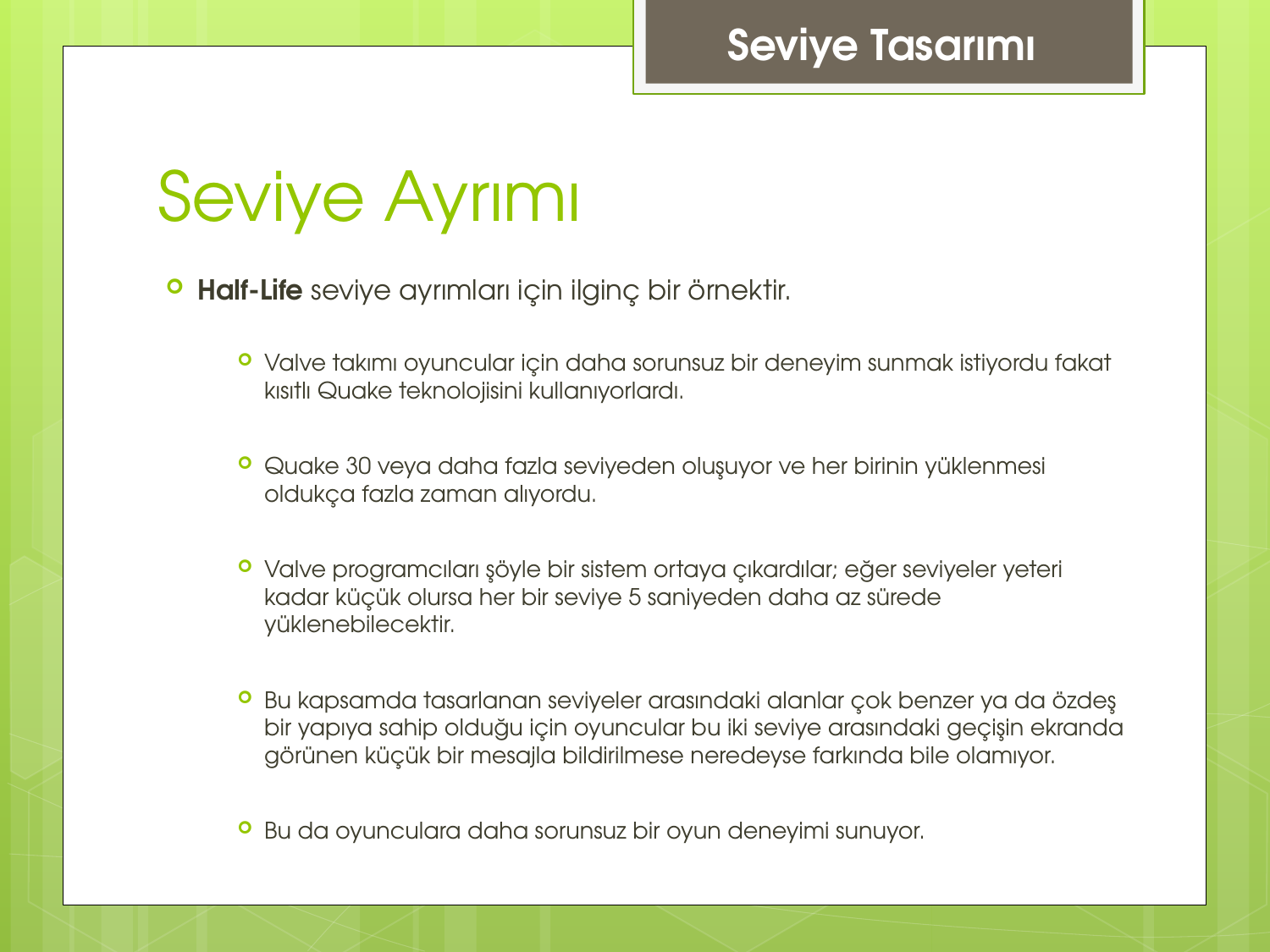

Seviye Tasarımı
# Seviye Ayrımı
Half-Life seviye ayrımları için ilginç bir örnektir.

Valve takımı oyuncular için daha sorunsuz bir deneyim sunmak istiyordu fakat kısıtlı Quake teknolojisini kullanıyorlardı.

Quake 30 veya daha fazla seviyeden oluşuyor ve her birinin yüklenmesi oldukça fazla zaman alıyordu.

Valve programcıları şöyle bir sistem ortaya çıkardılar; eğer seviyeler yeteri kadar küçük olursa her bir seviye 5 saniyeden daha az sürede yüklenebilecektir.

Bu kapsamda tasarlanan seviyeler arasındaki alanlar çok benzer ya da özdeş bir yapıya sahip olduğu için oyuncular bu iki seviye arasındaki geçişin ekranda görünen küçük bir mesajla bildirilmese neredeyse farkında bile olamıyor.

Bu da oyunculara daha sorunsuz bir oyun deneyimi sunuyor.